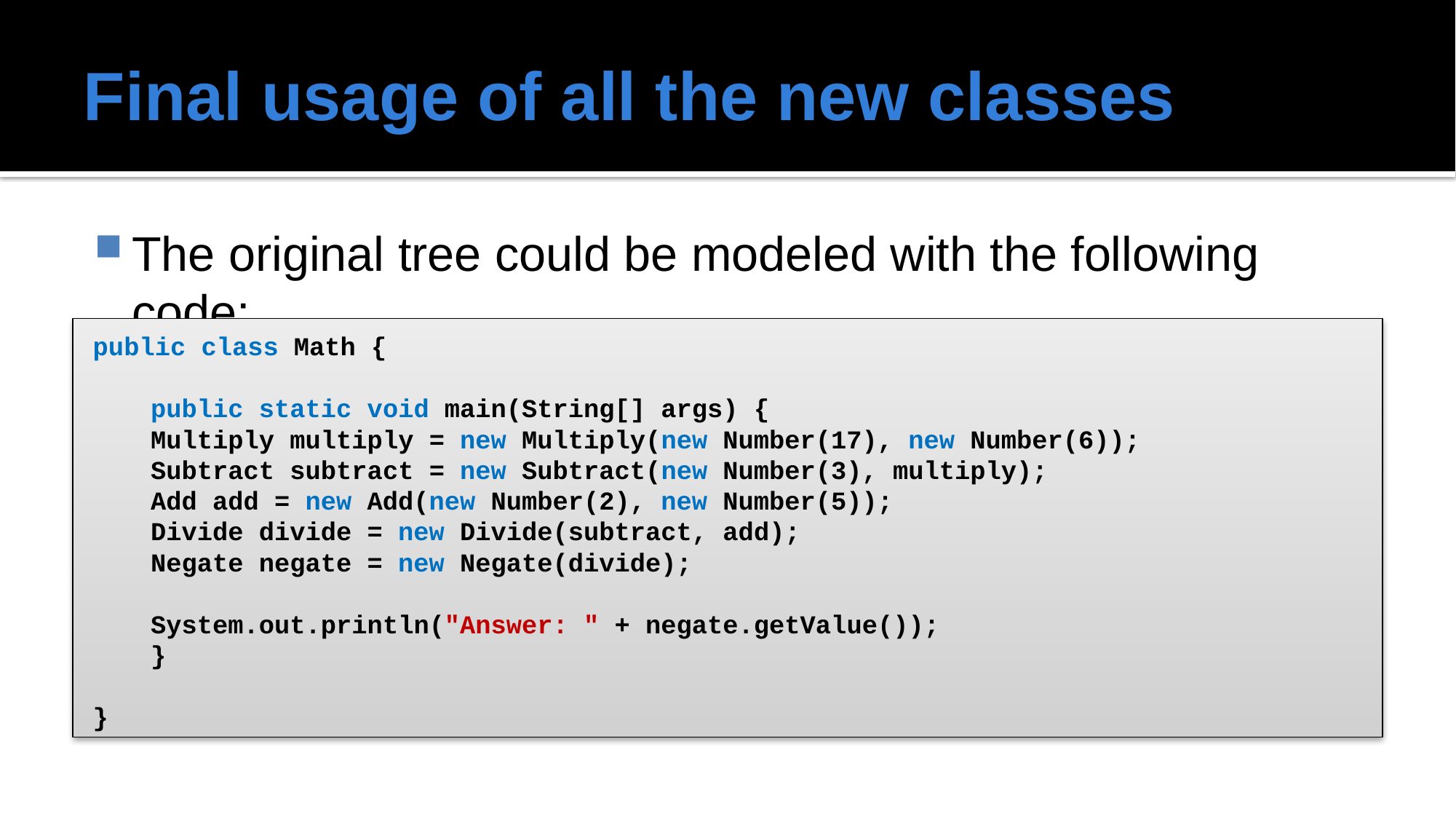

# Final usage of all the new classes
The original tree could be modeled with the following code:
public class Math {

	public static void main(String[] args) {
		Multiply multiply = new Multiply(new Number(17), new Number(6));
		Subtract subtract = new Subtract(new Number(3), multiply);
		Add add = new Add(new Number(2), new Number(5));
		Divide divide = new Divide(subtract, add);
		Negate negate = new Negate(divide);

		System.out.println("Answer: " + negate.getValue());
	}

}